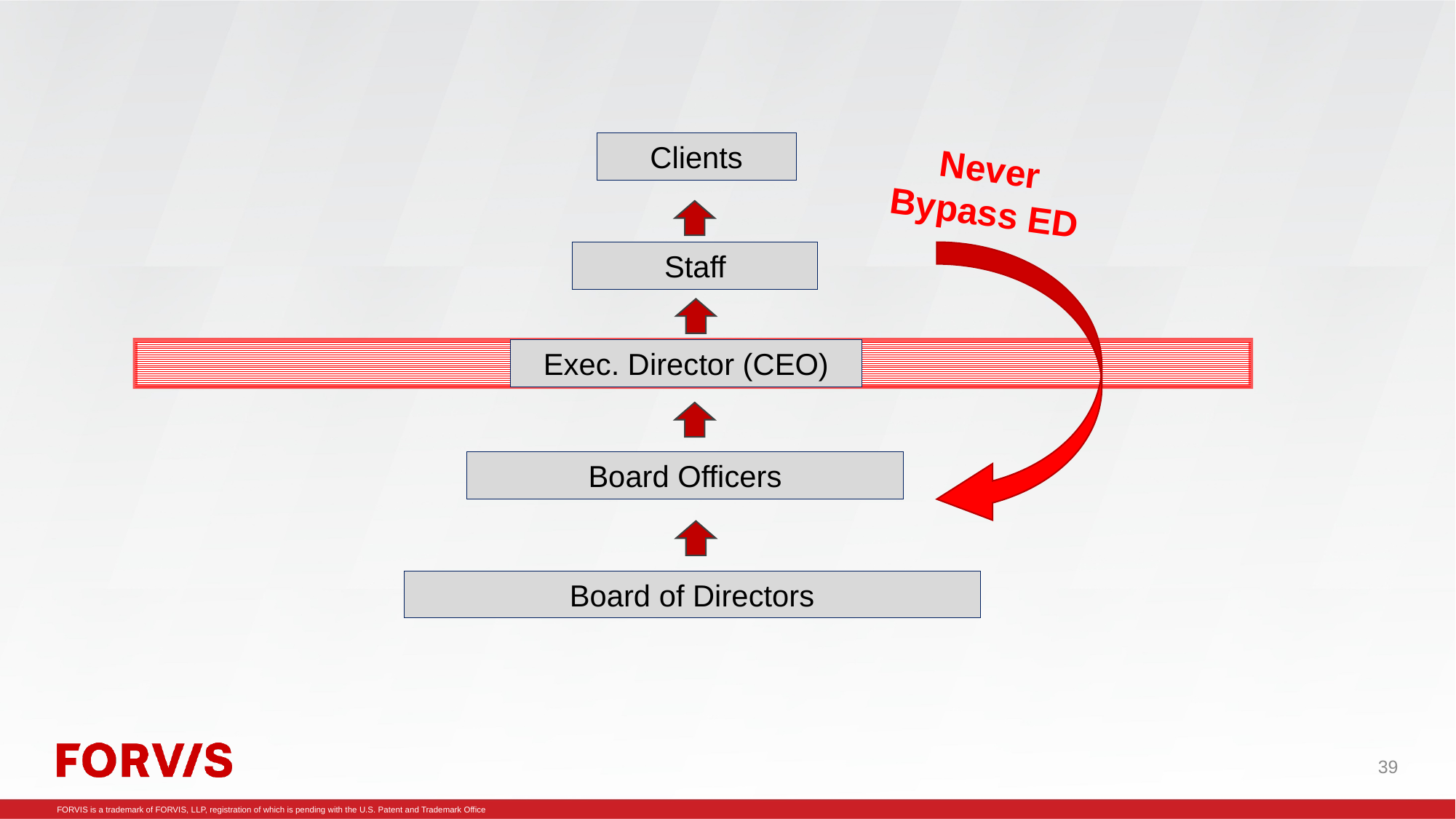

Clients
Never
Bypass ED

Staff

Exec. Director (CEO)

Board Officers

Board of Directors
39